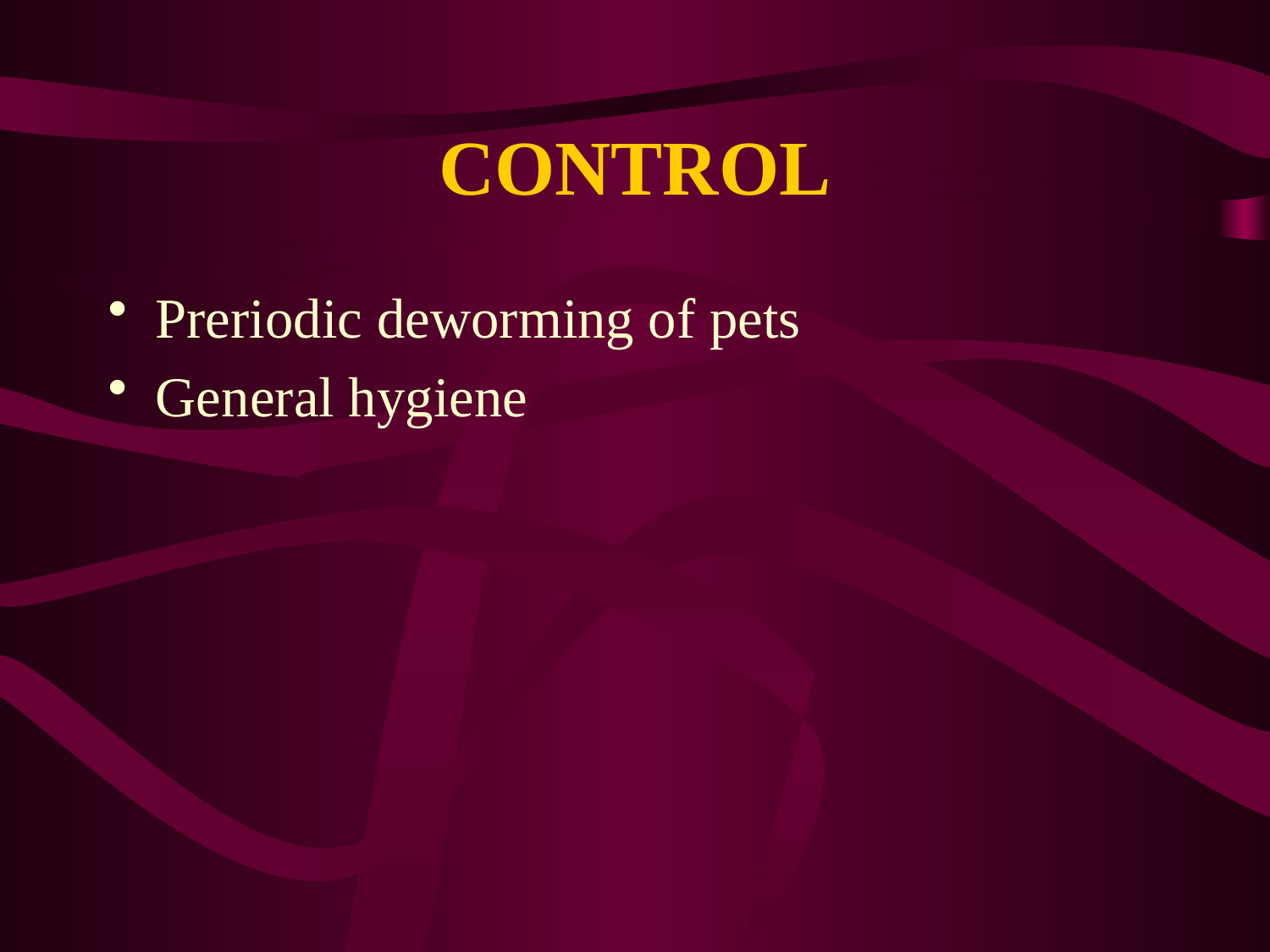

# CONTROL
Preriodic deworming of pets
General hygiene